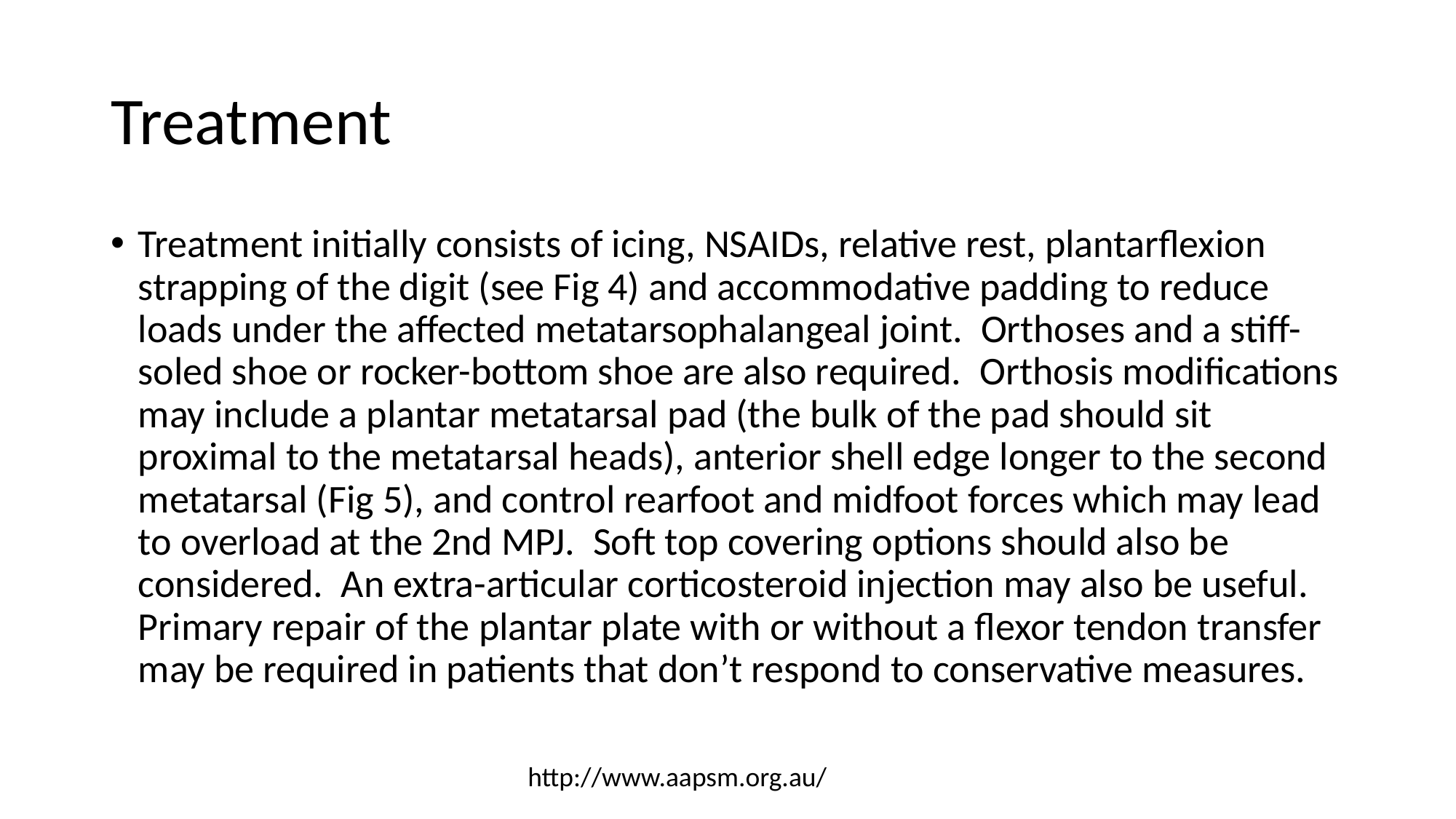

# Treatment
Treatment initially consists of icing, NSAIDs, relative rest, plantarflexion strapping of the digit (see Fig 4) and accommodative padding to reduce loads under the affected metatarsophalangeal joint.  Orthoses and a stiff-soled shoe or rocker-bottom shoe are also required.  Orthosis modifications may include a plantar metatarsal pad (the bulk of the pad should sit proximal to the metatarsal heads), anterior shell edge longer to the second metatarsal (Fig 5), and control rearfoot and midfoot forces which may lead to overload at the 2nd MPJ.  Soft top covering options should also be considered.  An extra-articular corticosteroid injection may also be useful.  Primary repair of the plantar plate with or without a flexor tendon transfer may be required in patients that don’t respond to conservative measures.
http://www.aapsm.org.au/